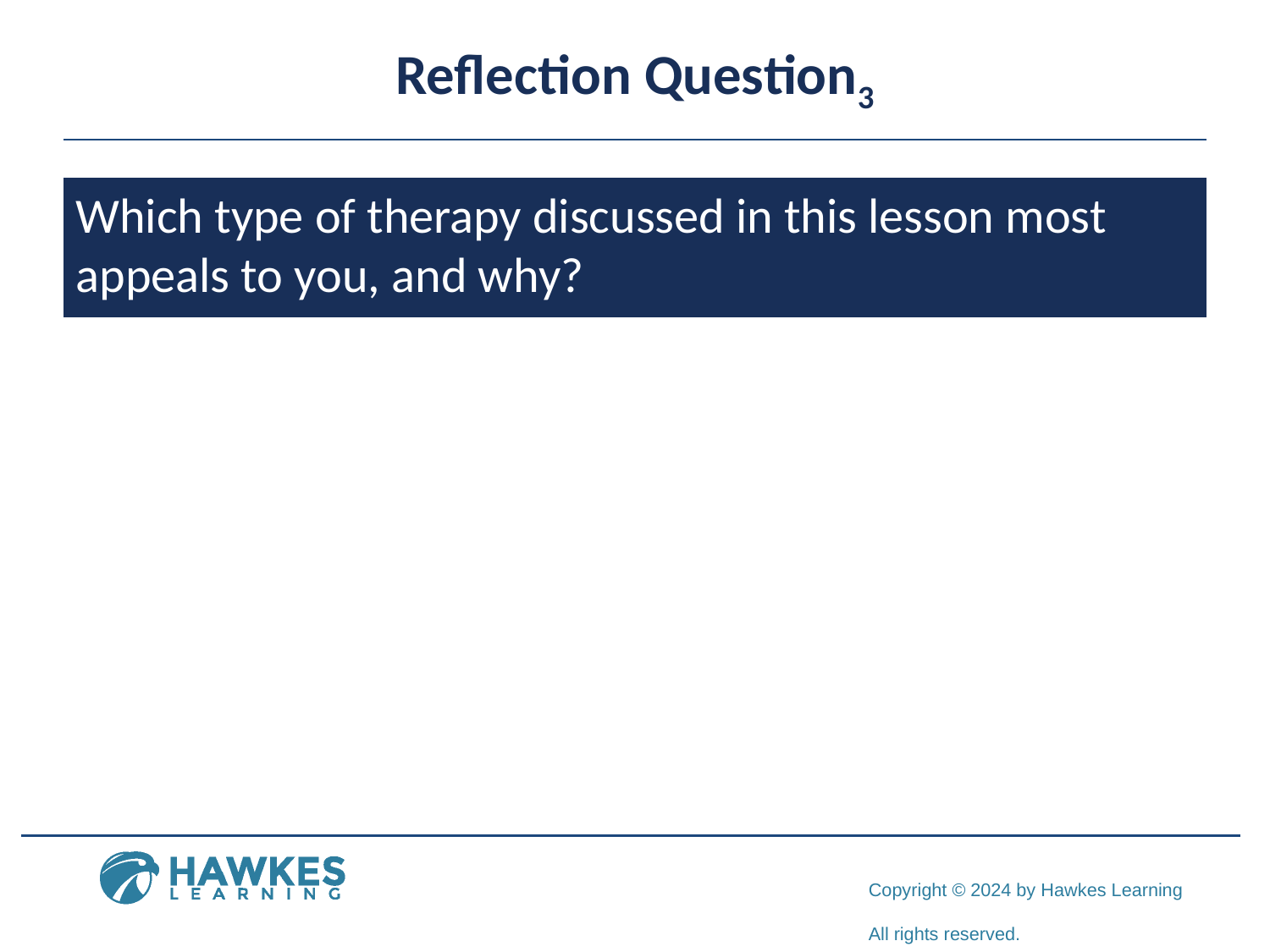

# Reflection Question3
Which type of therapy discussed in this lesson most appeals to you, and why?